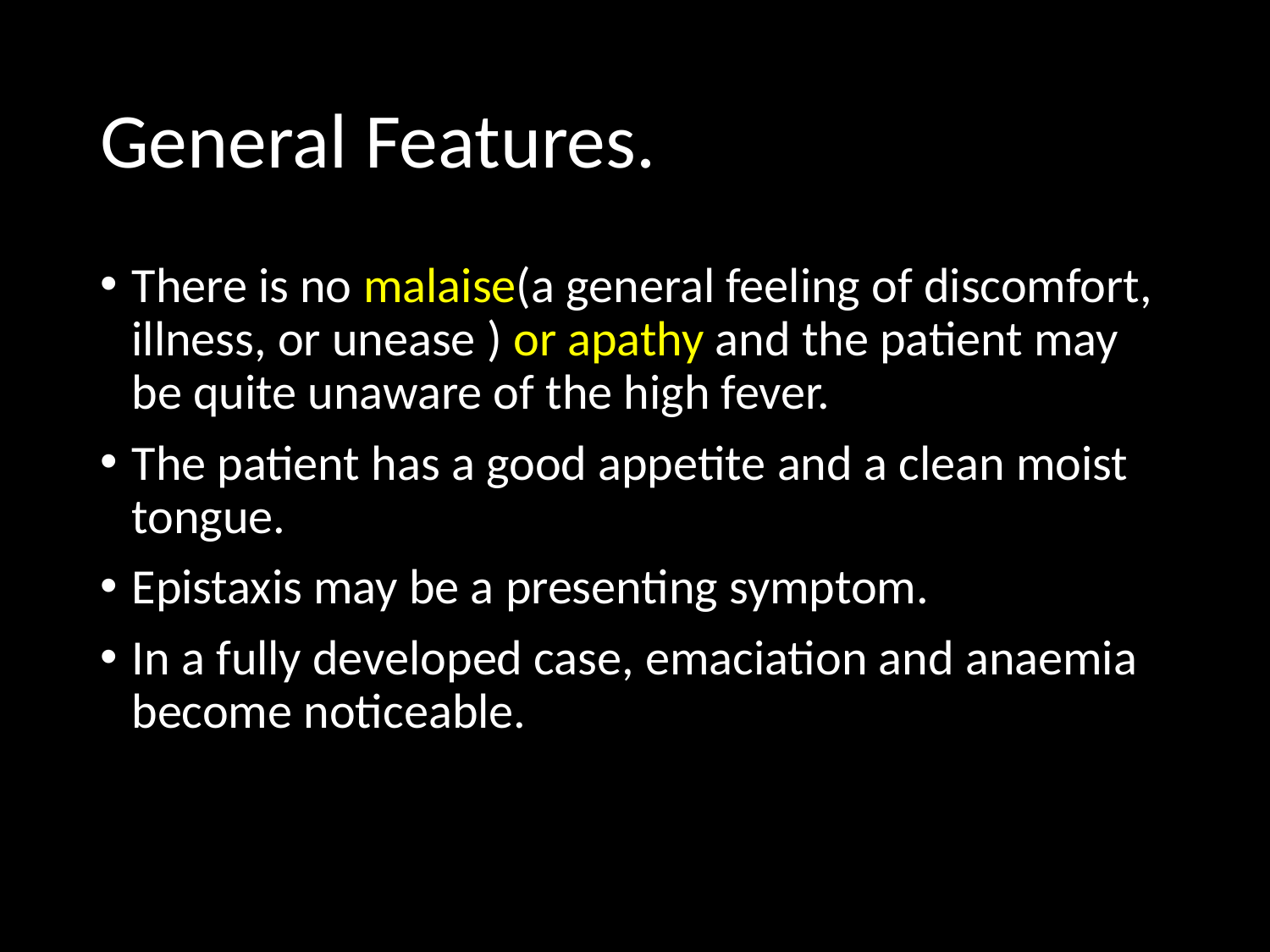

# General Features.
There is no malaise(a general feeling of discomfort, illness, or unease ) or apathy and the patient may be quite unaware of the high fever.
The patient has a good appetite and a clean moist tongue.
Epistaxis may be a presenting symptom.
In a fully developed case, emaciation and anaemia become noticeable.